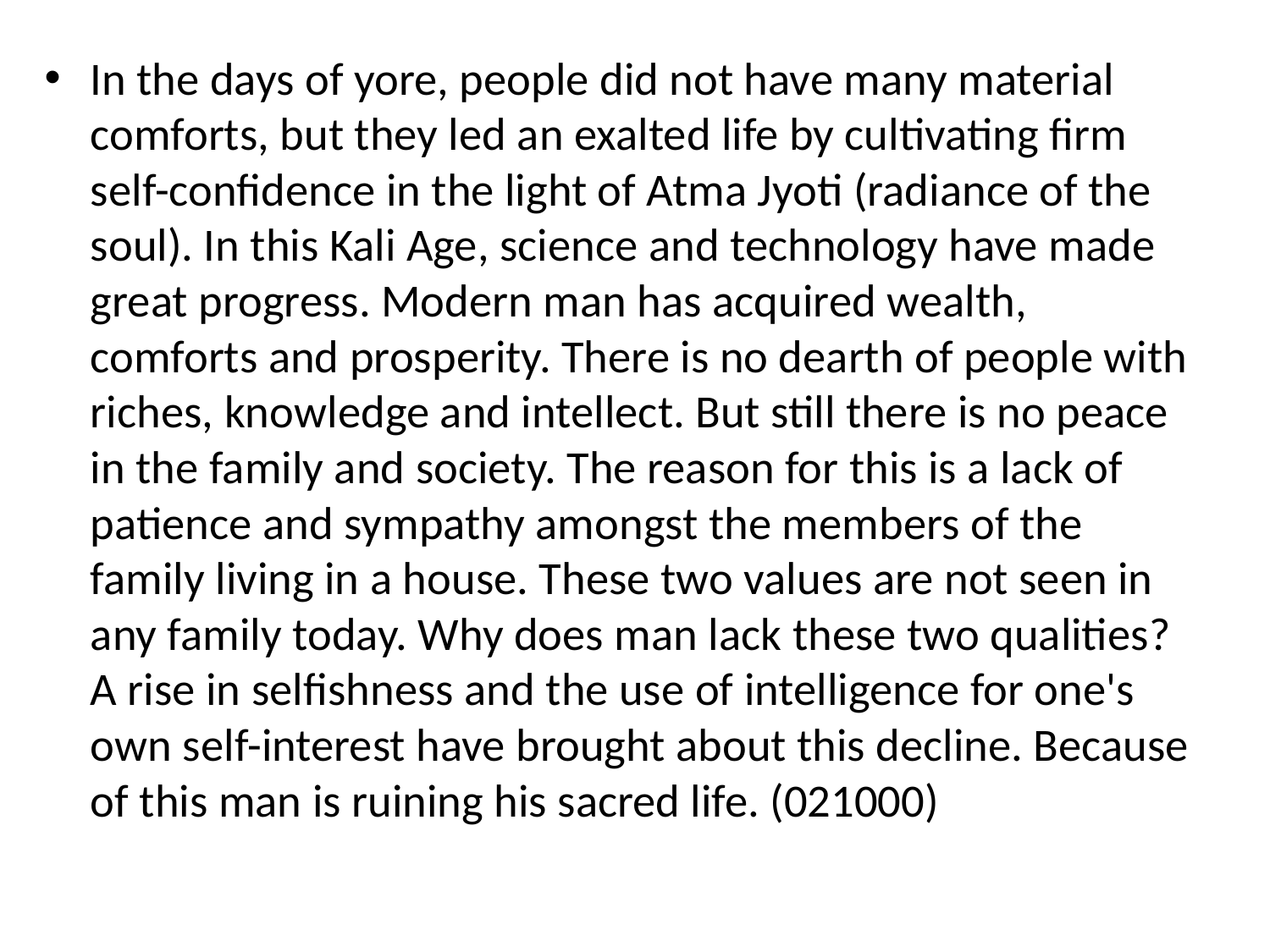

In the days of yore, people did not have many material comforts, but they led an exalted life by cultivating firm self-confidence in the light of Atma Jyoti (radiance of the soul). In this Kali Age, science and technology have made great progress. Modern man has acquired wealth, comforts and prosperity. There is no dearth of people with riches, knowledge and intellect. But still there is no peace in the family and society. The reason for this is a lack of patience and sympathy amongst the members of the family living in a house. These two values are not seen in any family today. Why does man lack these two qualities? A rise in selfishness and the use of intelligence for one's own self-interest have brought about this decline. Because of this man is ruining his sacred life. (021000)